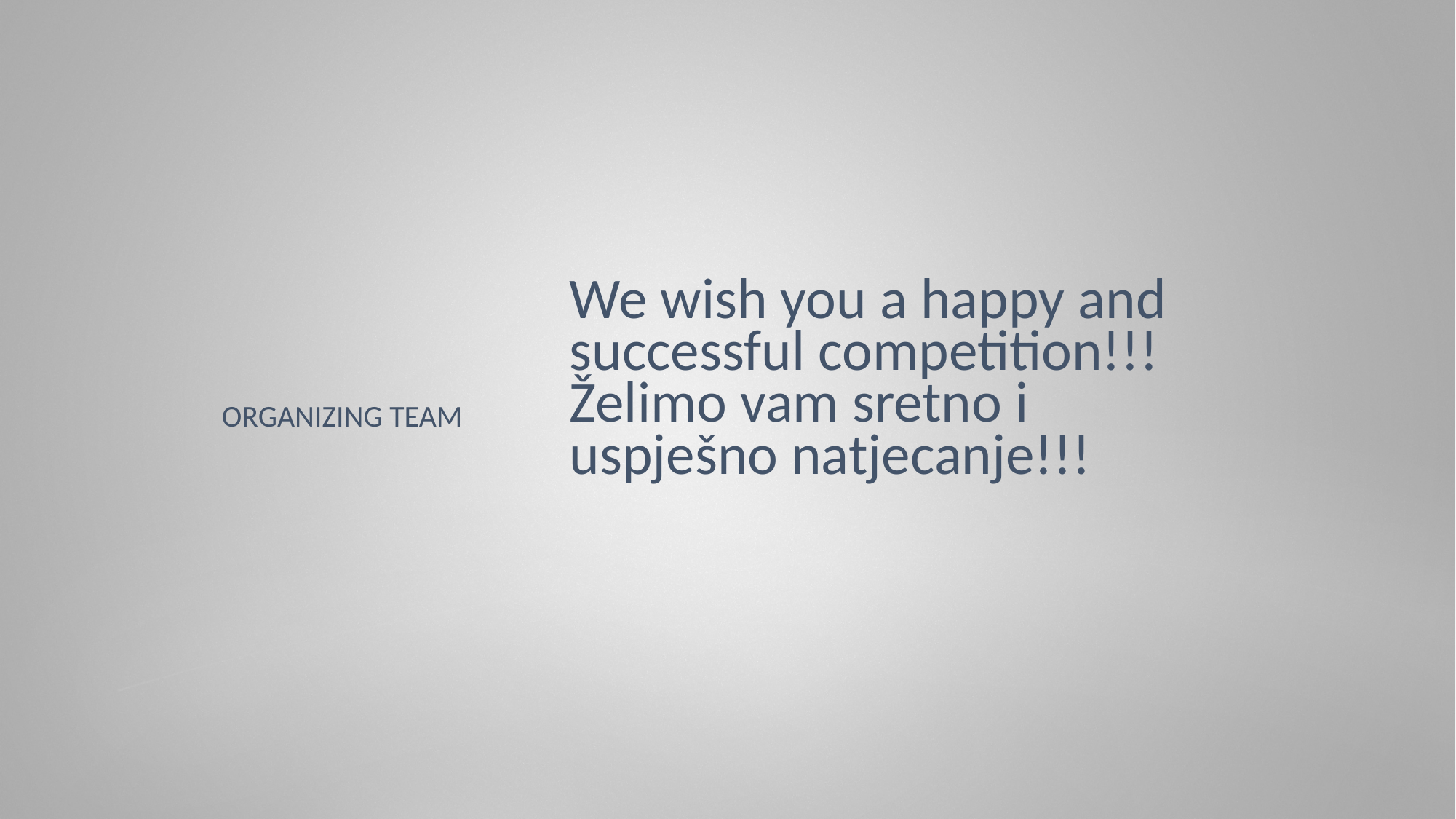

# We wish you a happy and successful competition!!! Želimo vam sretno i uspješno natjecanje!!!
Organizing team